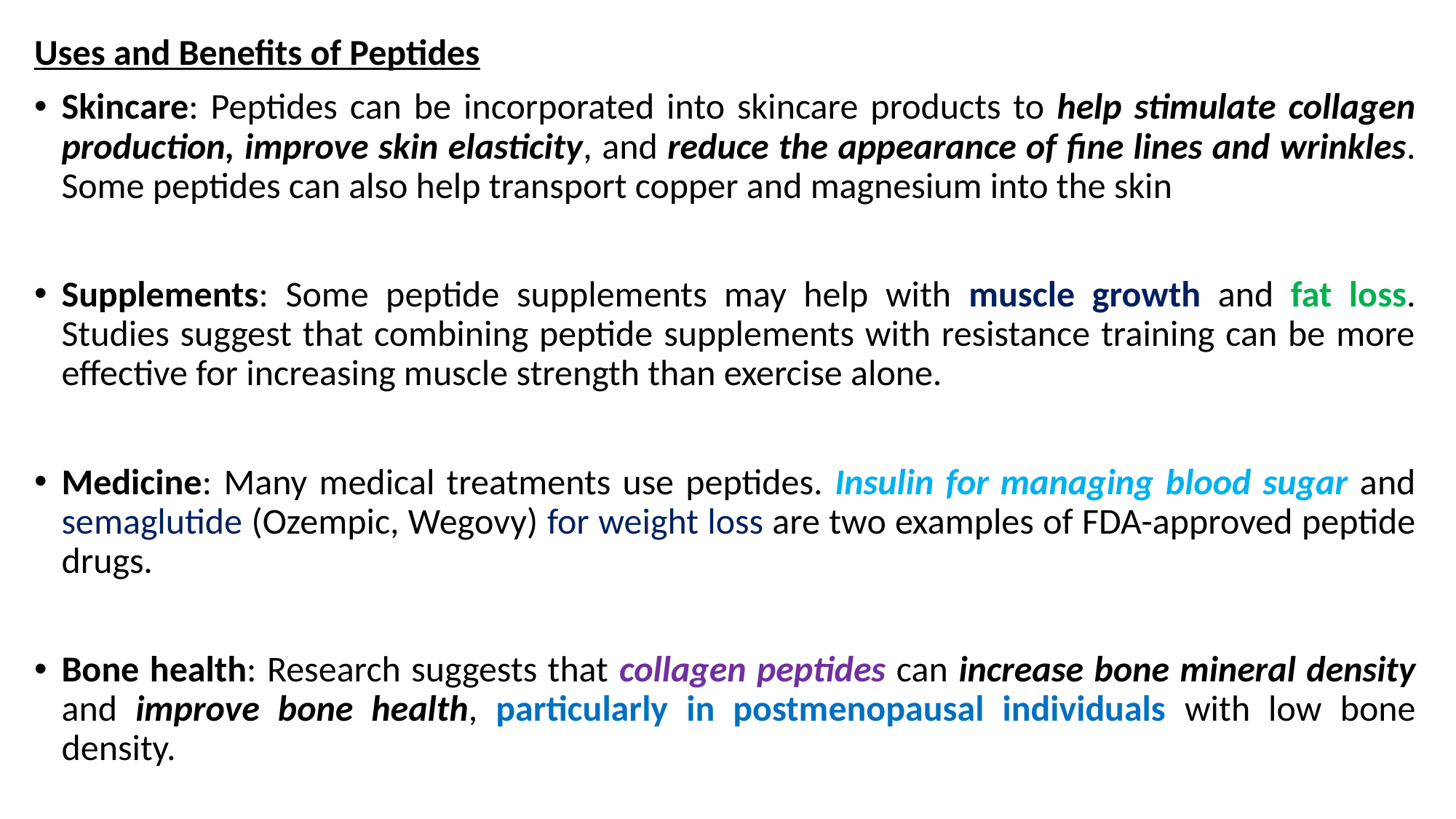

Uses and Benefits of Peptides
Skincare: Peptides can be incorporated into skincare products to help stimulate collagen production, improve skin elasticity, and reduce the appearance of fine lines and wrinkles. Some peptides can also help transport copper and magnesium into the skin

Supplements: Some peptide supplements may help with muscle growth and fat loss. Studies suggest that combining peptide supplements with resistance training can be more effective for increasing muscle strength than exercise alone.

Medicine: Many medical treatments use peptides. Insulin for managing blood sugar and semaglutide (Ozempic, Wegovy) for weight loss are two examples of FDA-approved peptide drugs.

Bone health: Research suggests that collagen peptides can increase bone mineral density and improve bone health, particularly in postmenopausal individuals with low bone density.